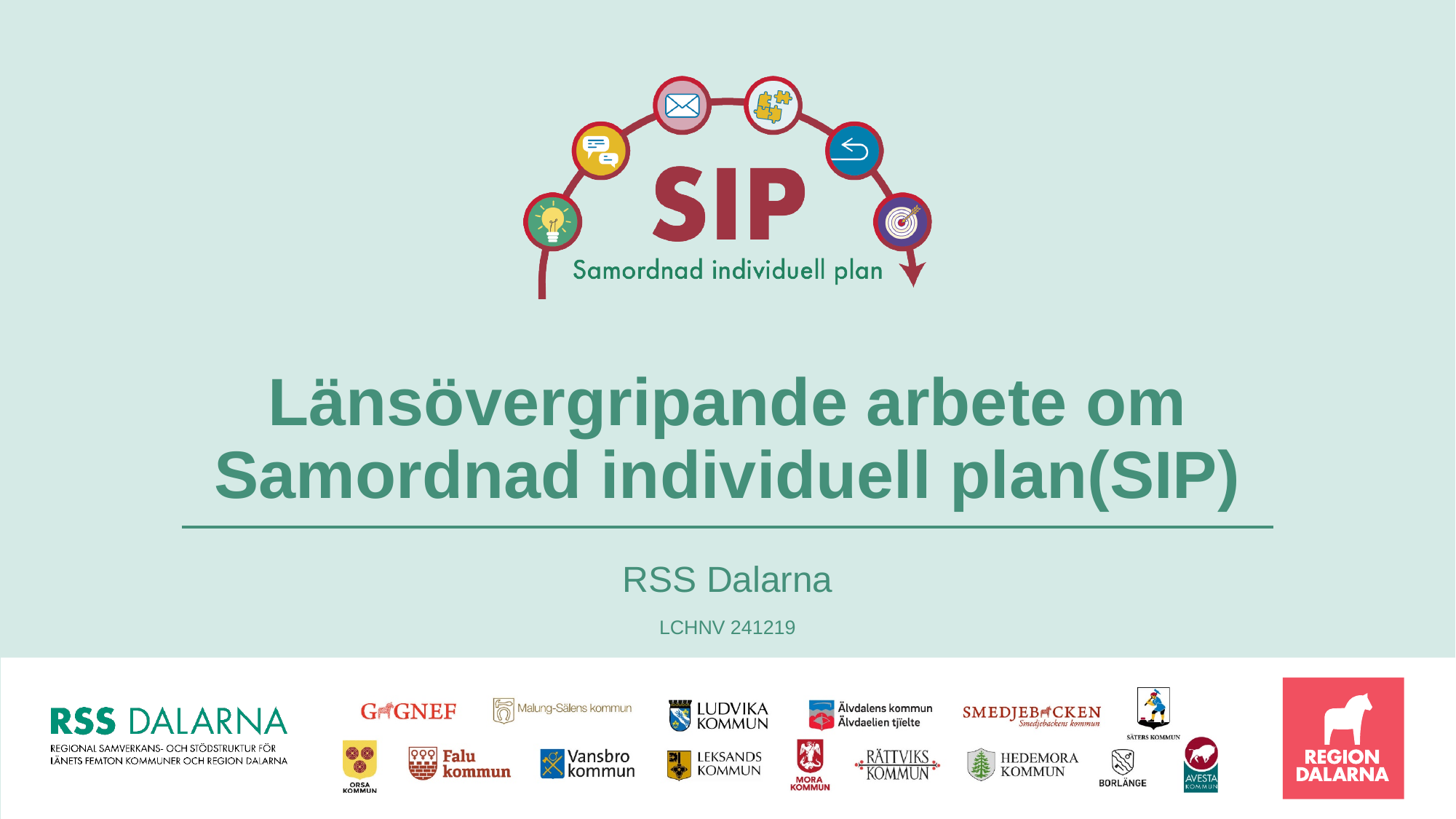

# Länsövergripande arbete om Samordnad individuell plan(SIP)
RSS Dalarna
LCHNV 241219